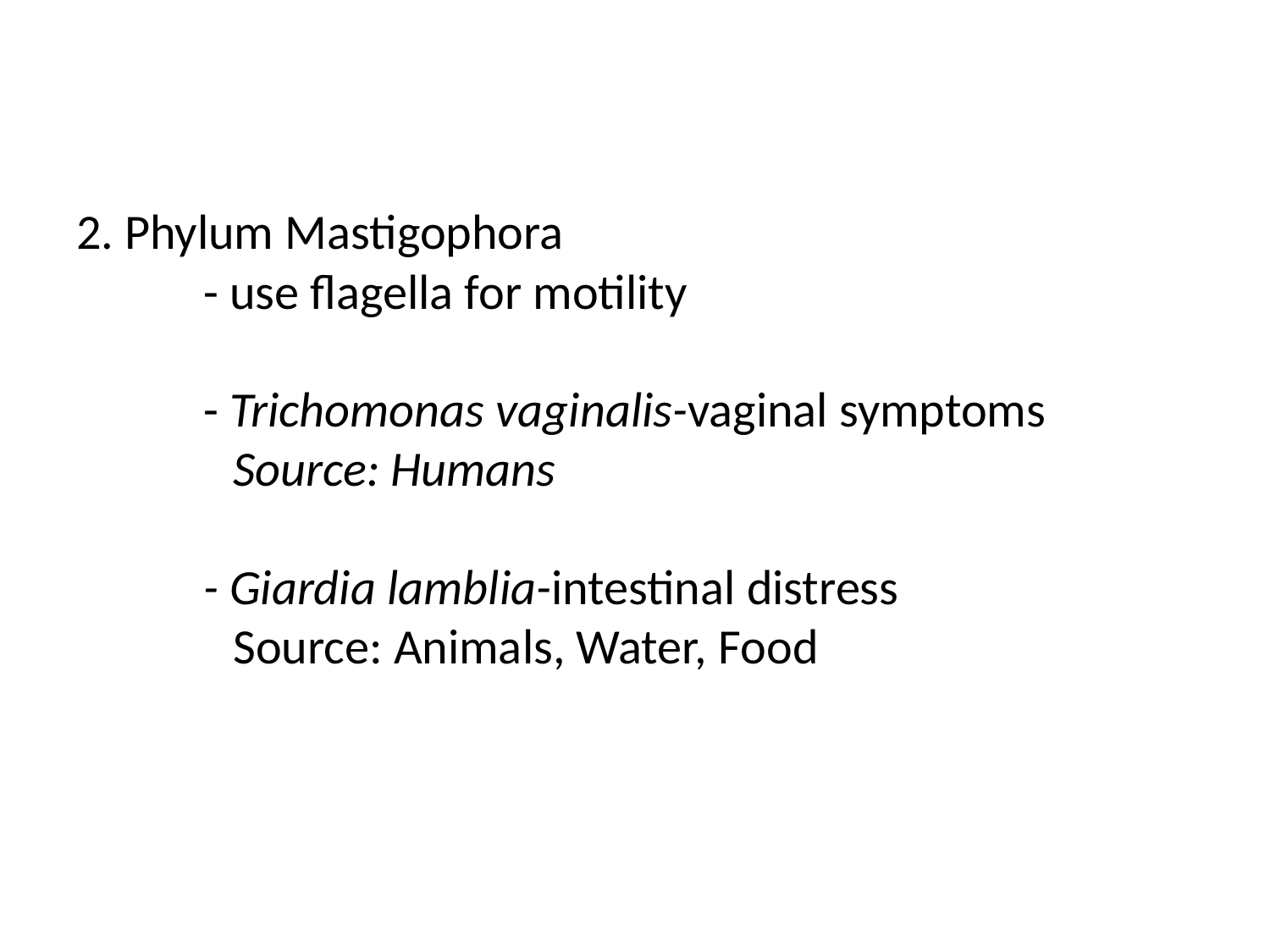

# 2. Phylum Mastigophora - use flagella for motility - Trichomonas vaginalis-vaginal symptoms Source: Humans - Giardia lamblia-intestinal distress Source: Animals, Water, Food